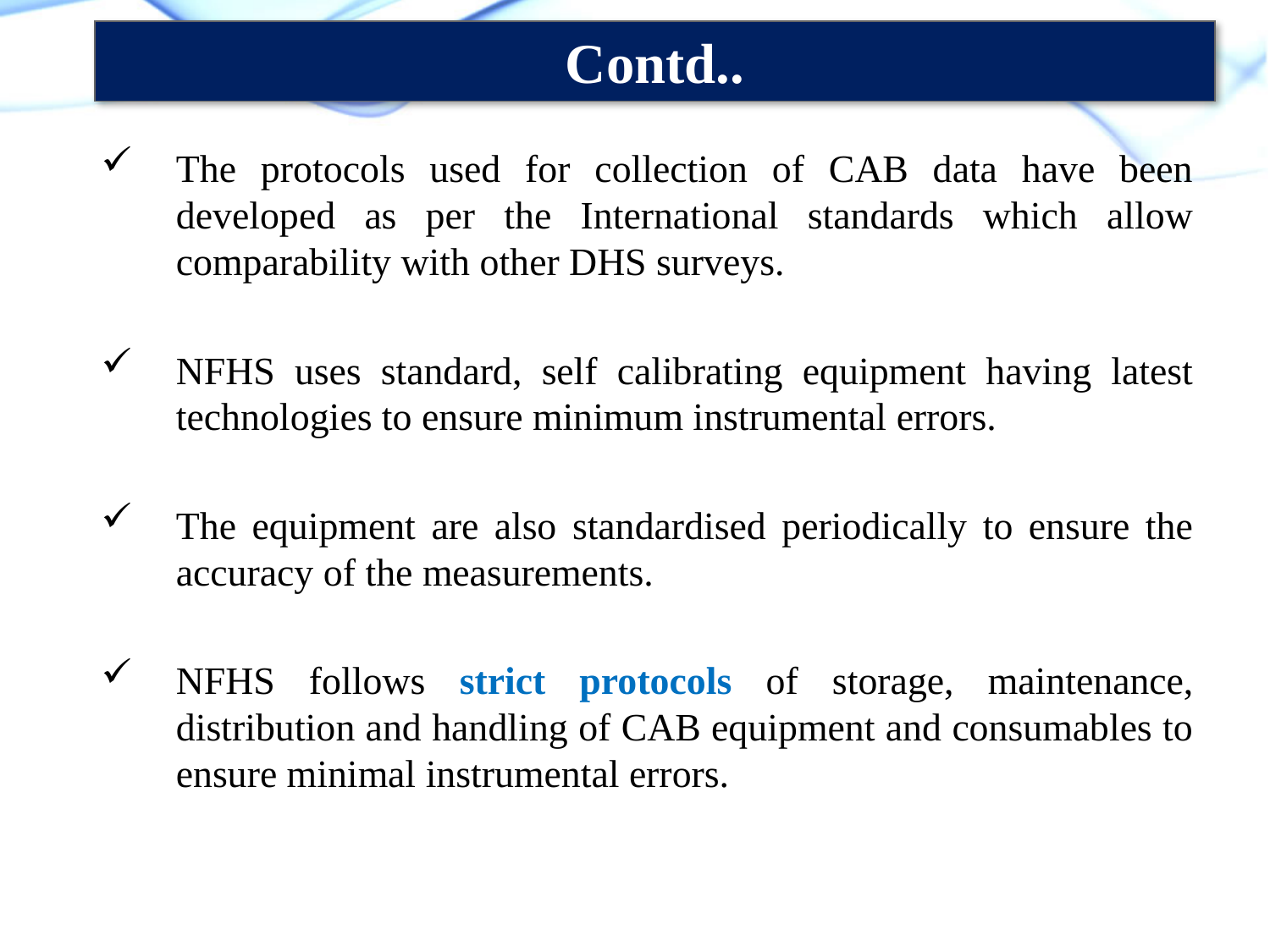

Contd..
The protocols used for collection of CAB data have been developed as per the International standards which allow comparability with other DHS surveys.

NFHS uses standard, self calibrating equipment having latest technologies to ensure minimum instrumental errors.

The equipment are also standardised periodically to ensure the accuracy of the measurements.

NFHS follows strict protocols of storage, maintenance, distribution and handling of CAB equipment and consumables to ensure minimal instrumental errors.